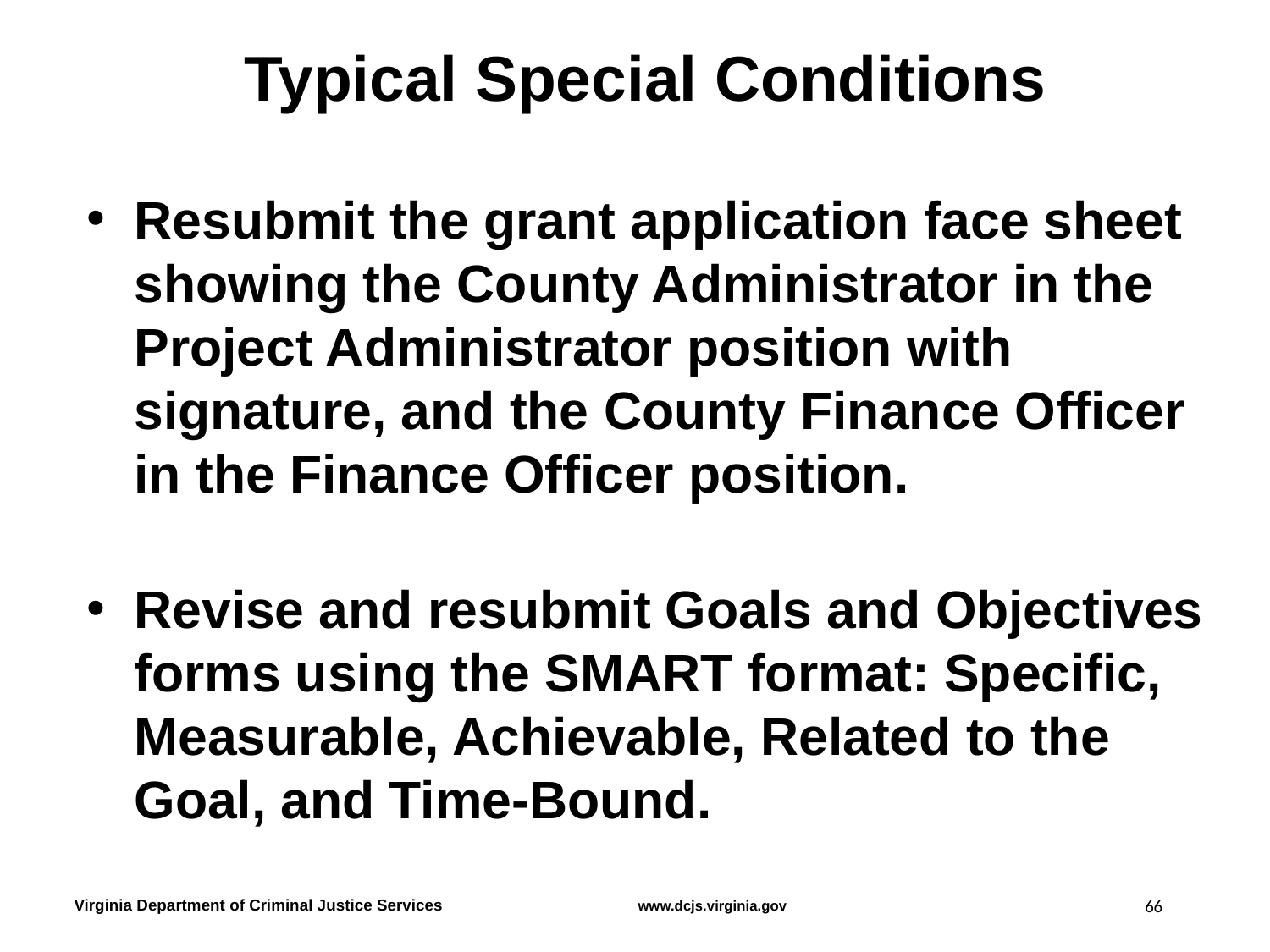

# Typical Special Conditions
Resubmit the grant application face sheet showing the County Administrator in the Project Administrator position with signature, and the County Finance Officer in the Finance Officer position.

Revise and resubmit Goals and Objectives forms using the SMART format: Specific, Measurable, Achievable, Related to the Goal, and Time-Bound.

66